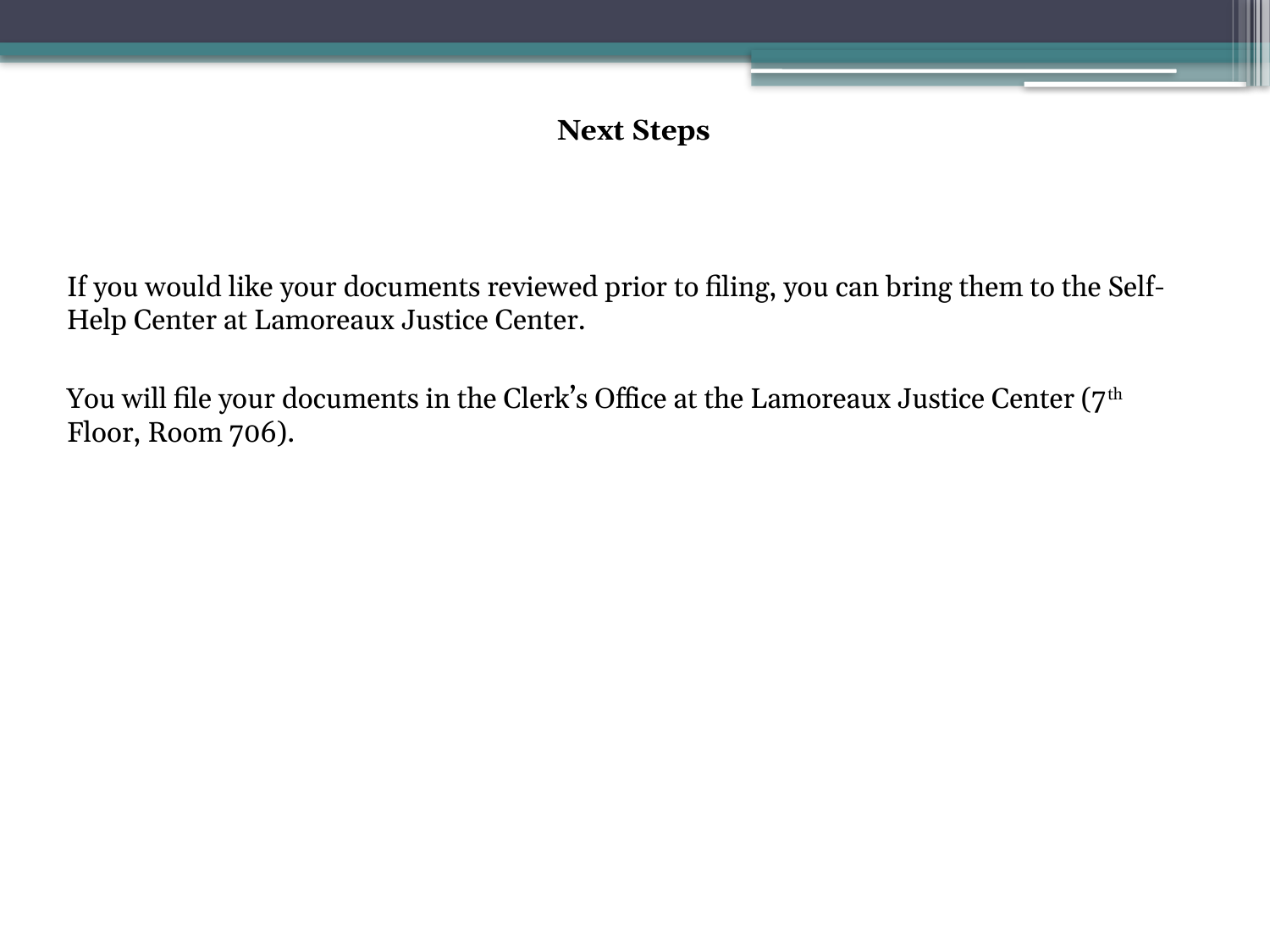

Next Steps

If you would like your documents reviewed prior to filing, you can bring them to the Self-Help Center at Lamoreaux Justice Center.

You will file your documents in the Clerk’s Office at the Lamoreaux Justice Center (7th Floor, Room 706).